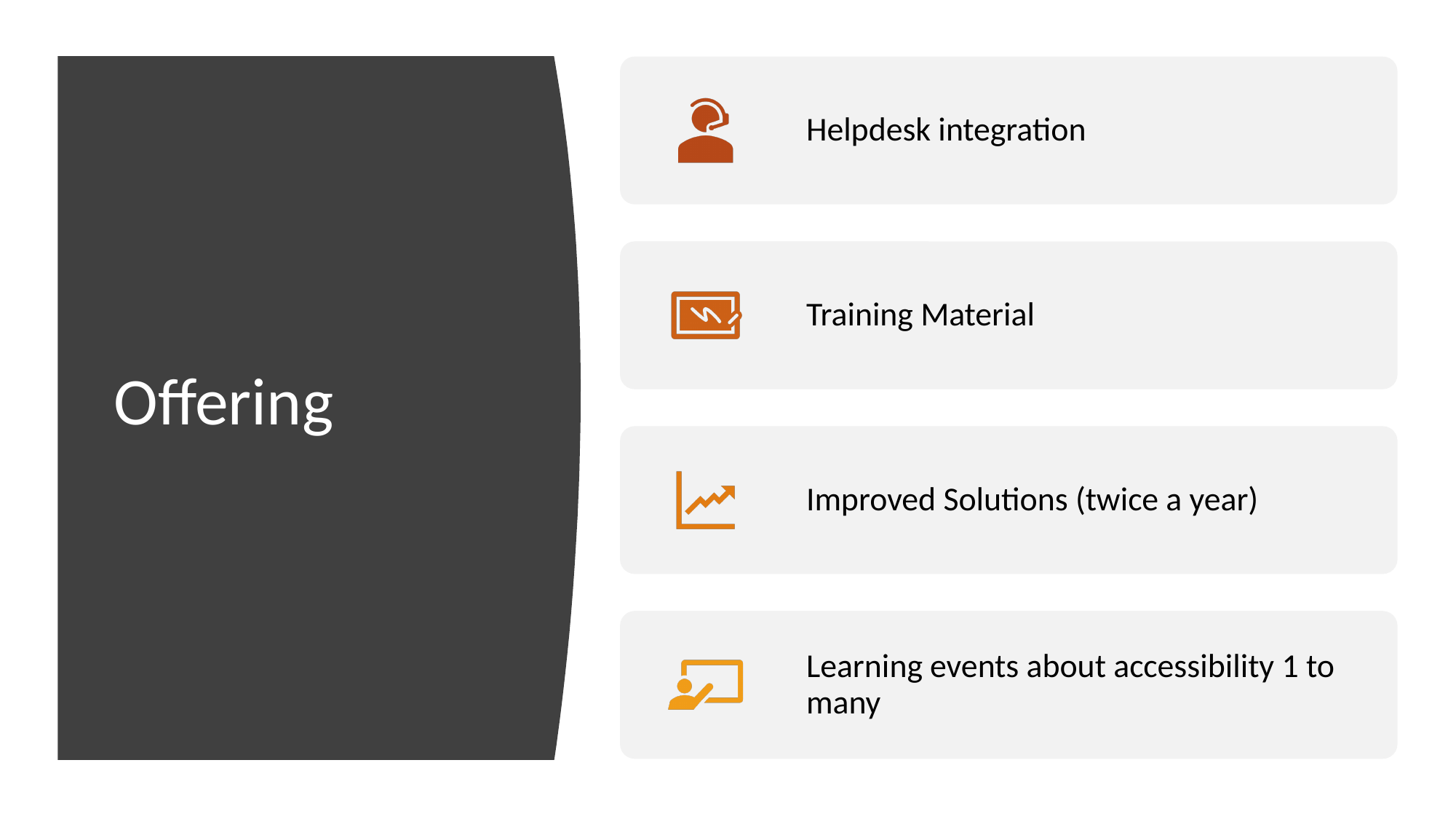

Helpdesk integration
Training Material
Improved Solutions (twice a year)
Learning events about accessibility 1 to many

# Offering